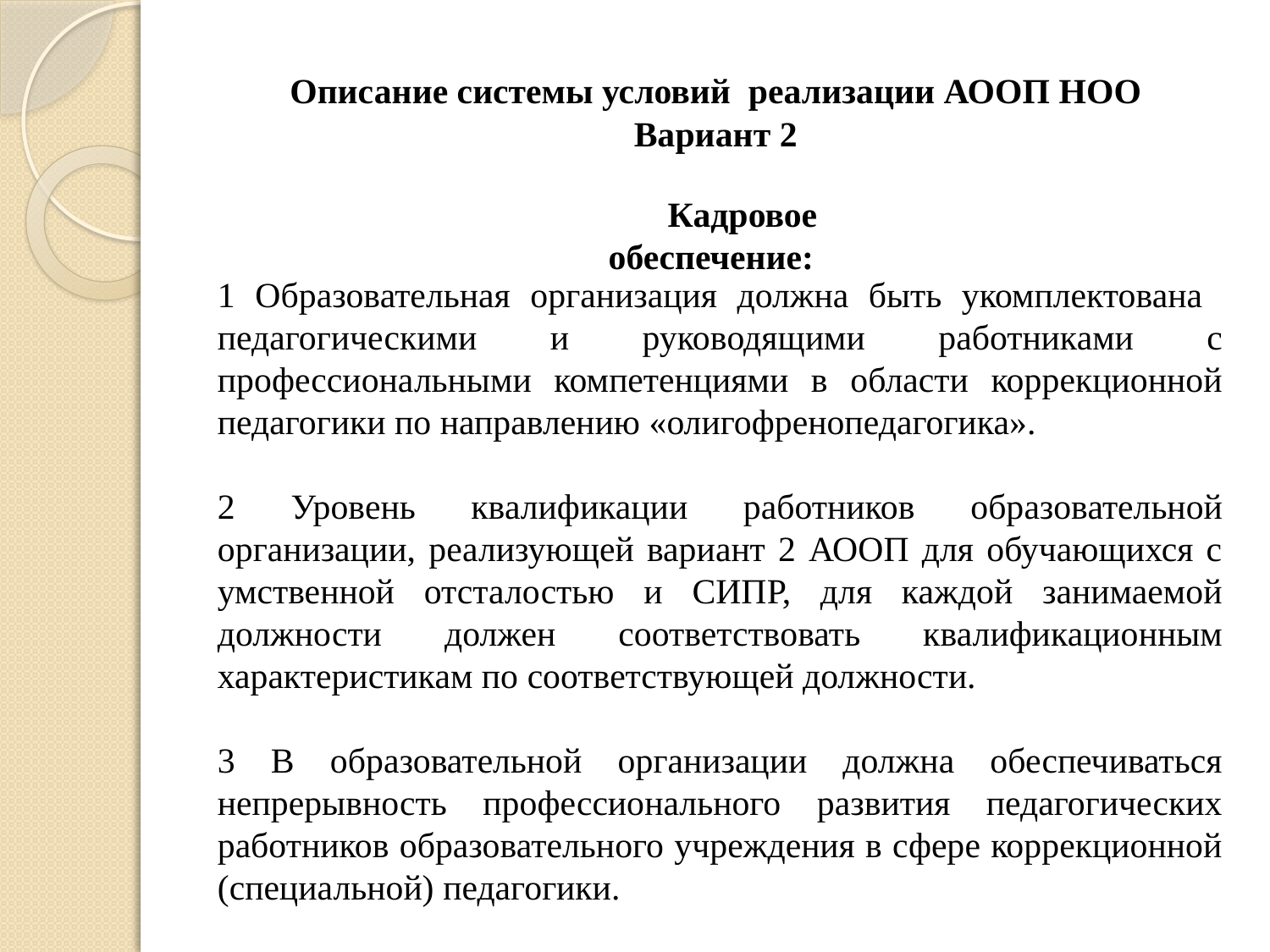

# Описание системы условий  реализации АООП НОО Вариант 2
Кадровое обеспечение:
1 Образовательная организация должна быть укомплектована  педагогическими и руководящими работниками с профессиональными компетенциями в области коррекционной педагогики по направлению «олигофренопедагогика».

2 Уровень квалификации работников образовательной организации, реализующей вариант 2 АООП для обучающихся с умственной отсталостью и СИПР, для каждой занимаемой должности должен соответствовать квалификационным характеристикам по соответствующей должности.

3 В образовательной организации должна обеспечиваться непрерывность профессионального развития педагогических работников образовательного учреждения в сфере коррекционной (специальной) педагогики.